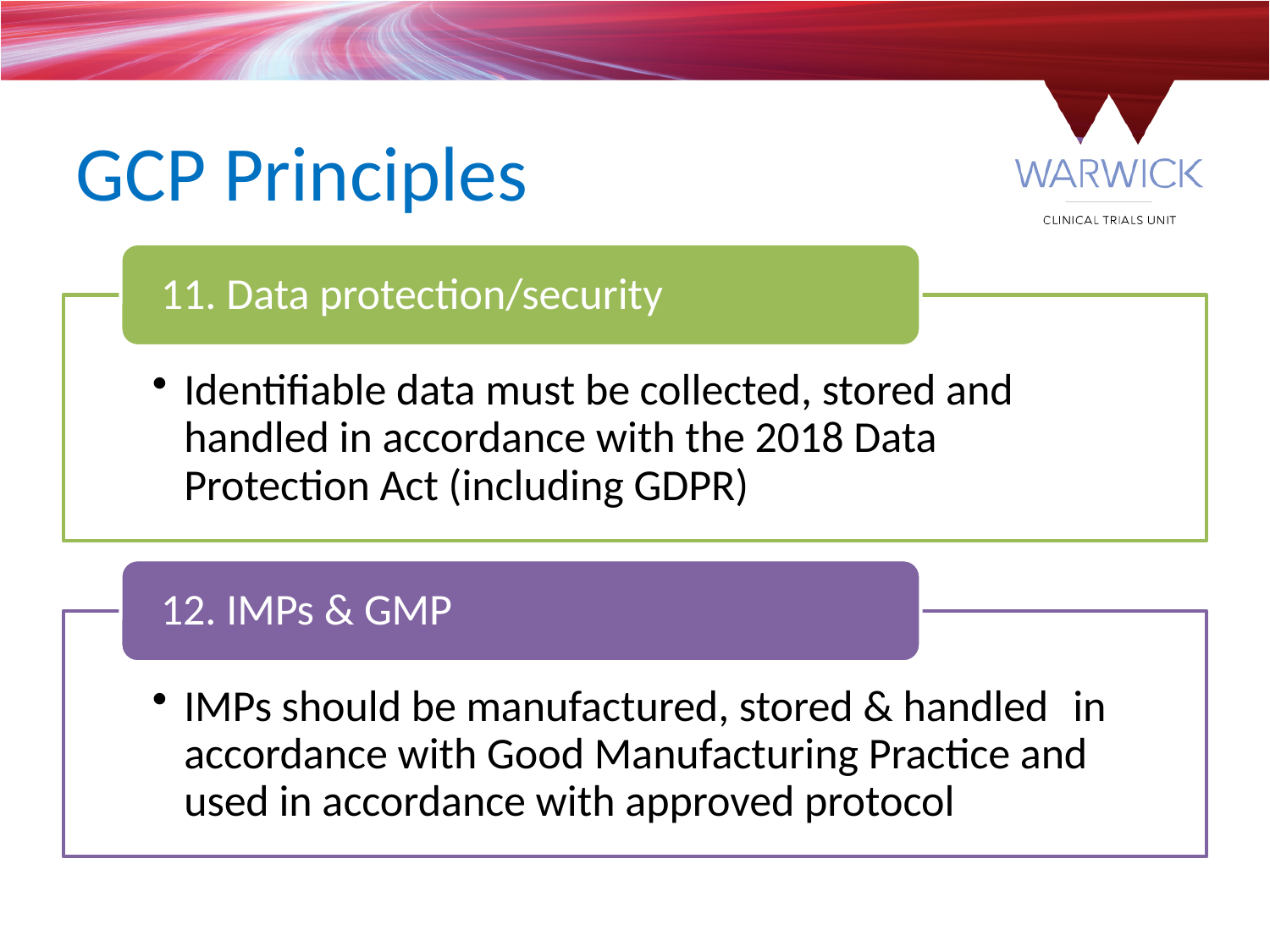

# GCP Principles
Identifiable data must be collected, stored and handled in accordance with the 2018 Data Protection Act (including GDPR)
11. Data protection/security
IMPs should be manufactured, stored & handled 	in accordance with Good Manufacturing Practice and used in accordance with approved protocol
12. IMPs & GMP